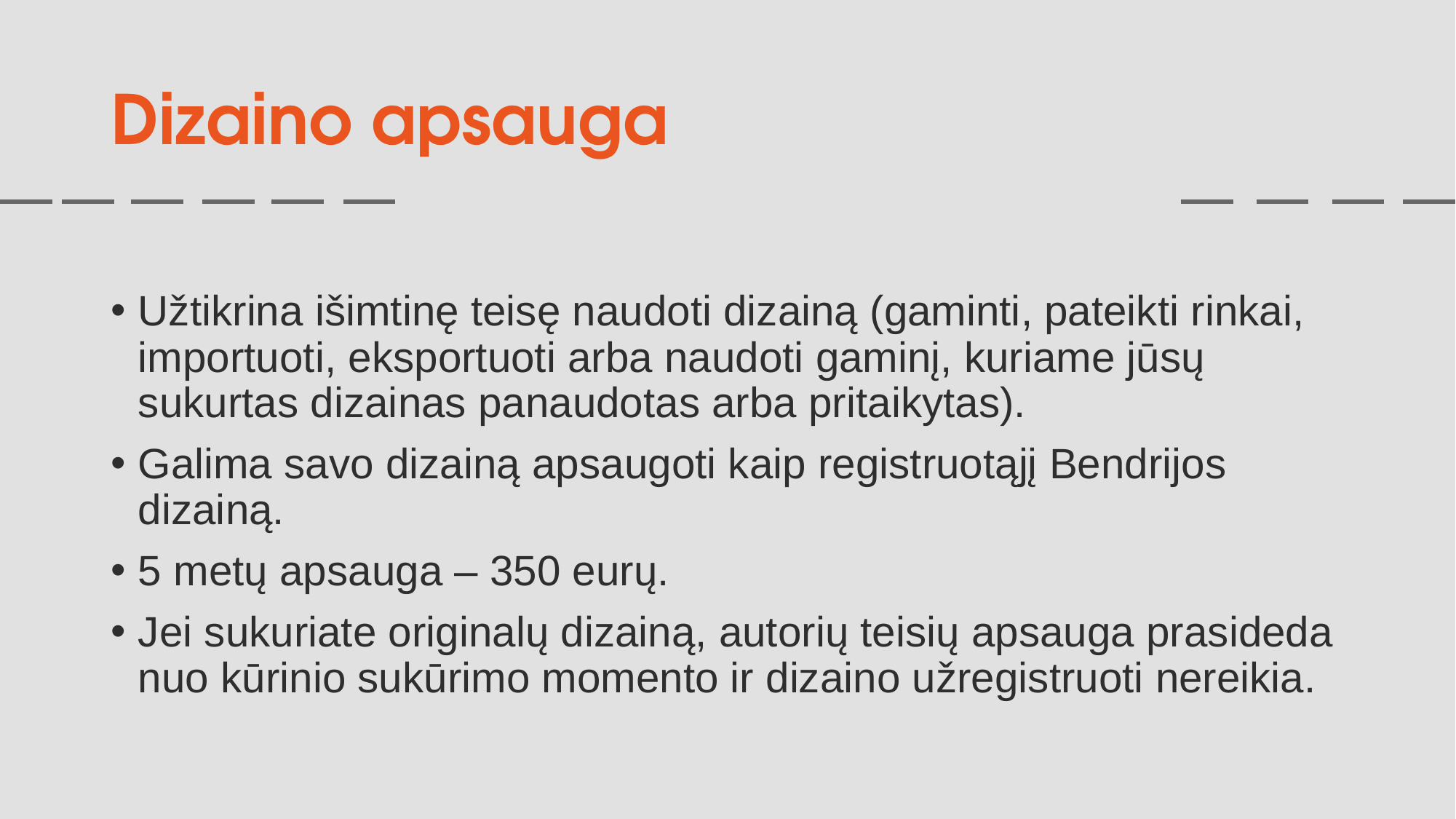

# Dizaino apsauga
Užtikrina išimtinę teisę naudoti dizainą (gaminti, pateikti rinkai, importuoti, eksportuoti arba naudoti gaminį, kuriame jūsų sukurtas dizainas panaudotas arba pritaikytas).
Galima savo dizainą apsaugoti kaip registruotąjį Bendrijos dizainą.
5 metų apsauga – 350 eurų.
Jei sukuriate originalų dizainą, autorių teisių apsauga prasideda nuo kūrinio sukūrimo momento ir dizaino užregistruoti nereikia.